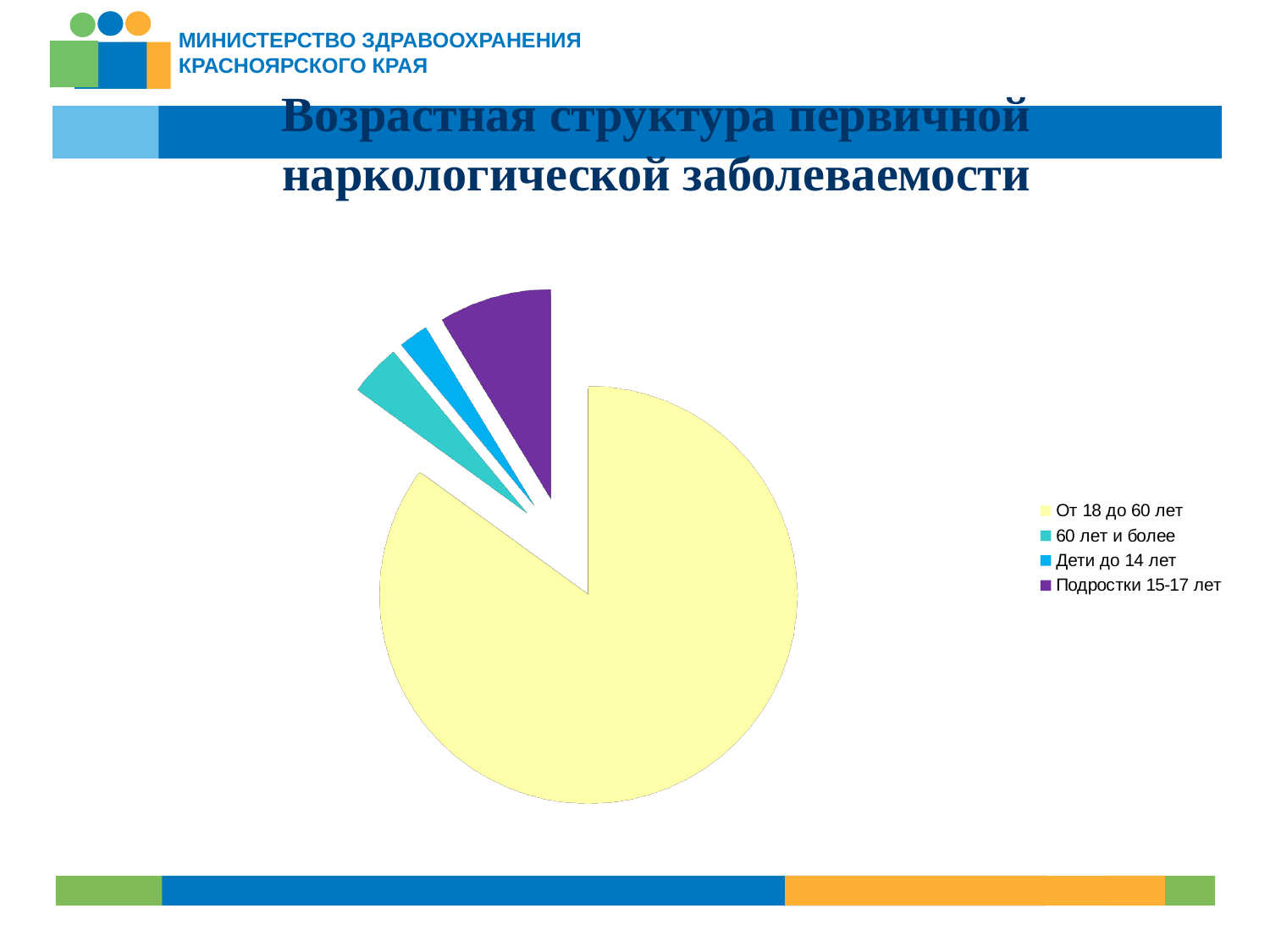

Возрастная структура первичной наркологической заболеваемости

[unsupported chart]